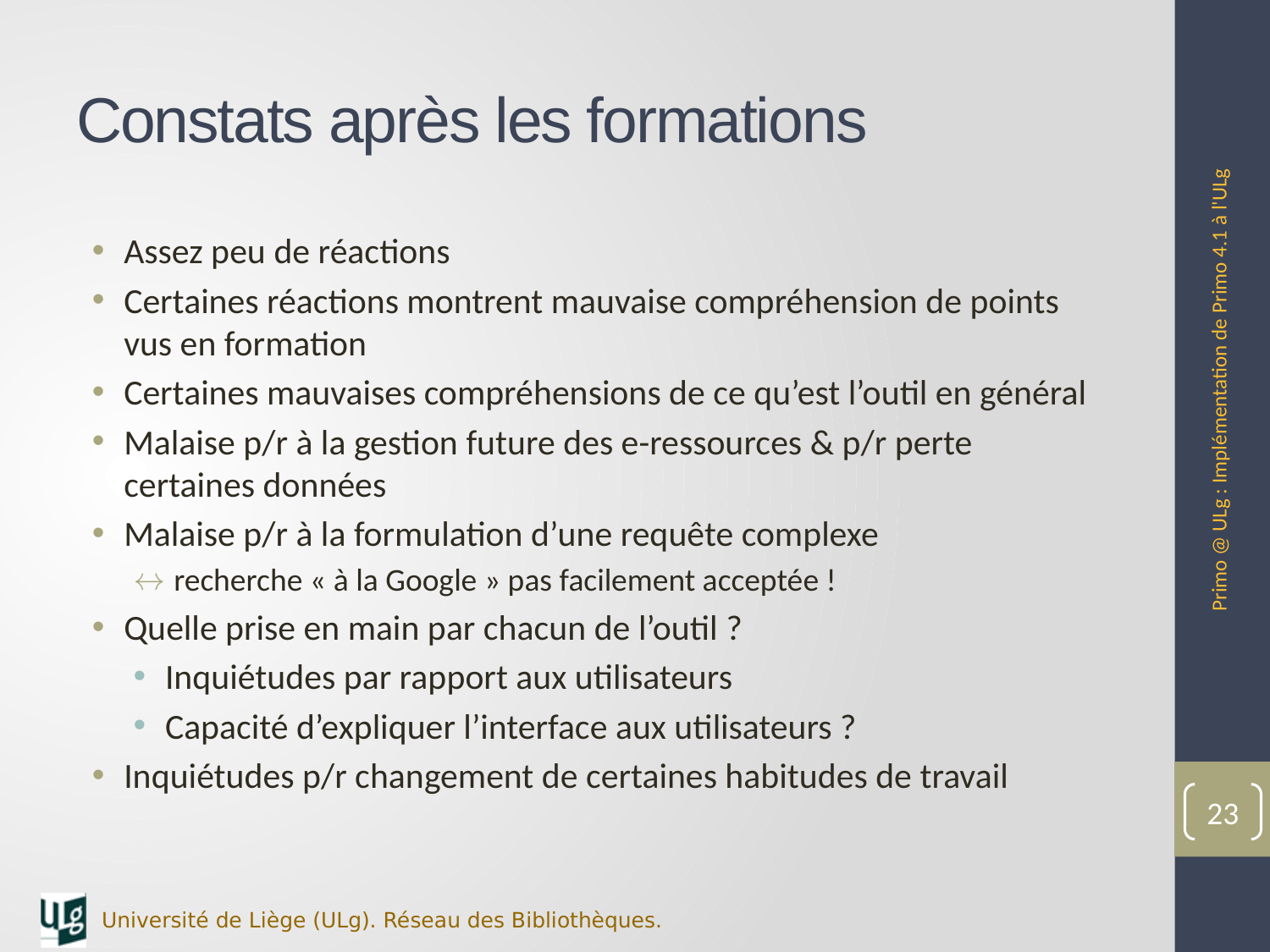

# Constats après les formations
Assez peu de réactions
Certaines réactions montrent mauvaise compréhension de points vus en formation
Certaines mauvaises compréhensions de ce qu’est l’outil en général
Malaise p/r à la gestion future des e-ressources & p/r perte certaines données
Malaise p/r à la formulation d’une requête complexe
↔ recherche « à la Google » pas facilement acceptée !
Quelle prise en main par chacun de l’outil ?
Inquiétudes par rapport aux utilisateurs
Capacité d’expliquer l’interface aux utilisateurs ?
Inquiétudes p/r changement de certaines habitudes de travail

Primo @ ULg : Implémentation de Primo 4.1 à l'ULg
23